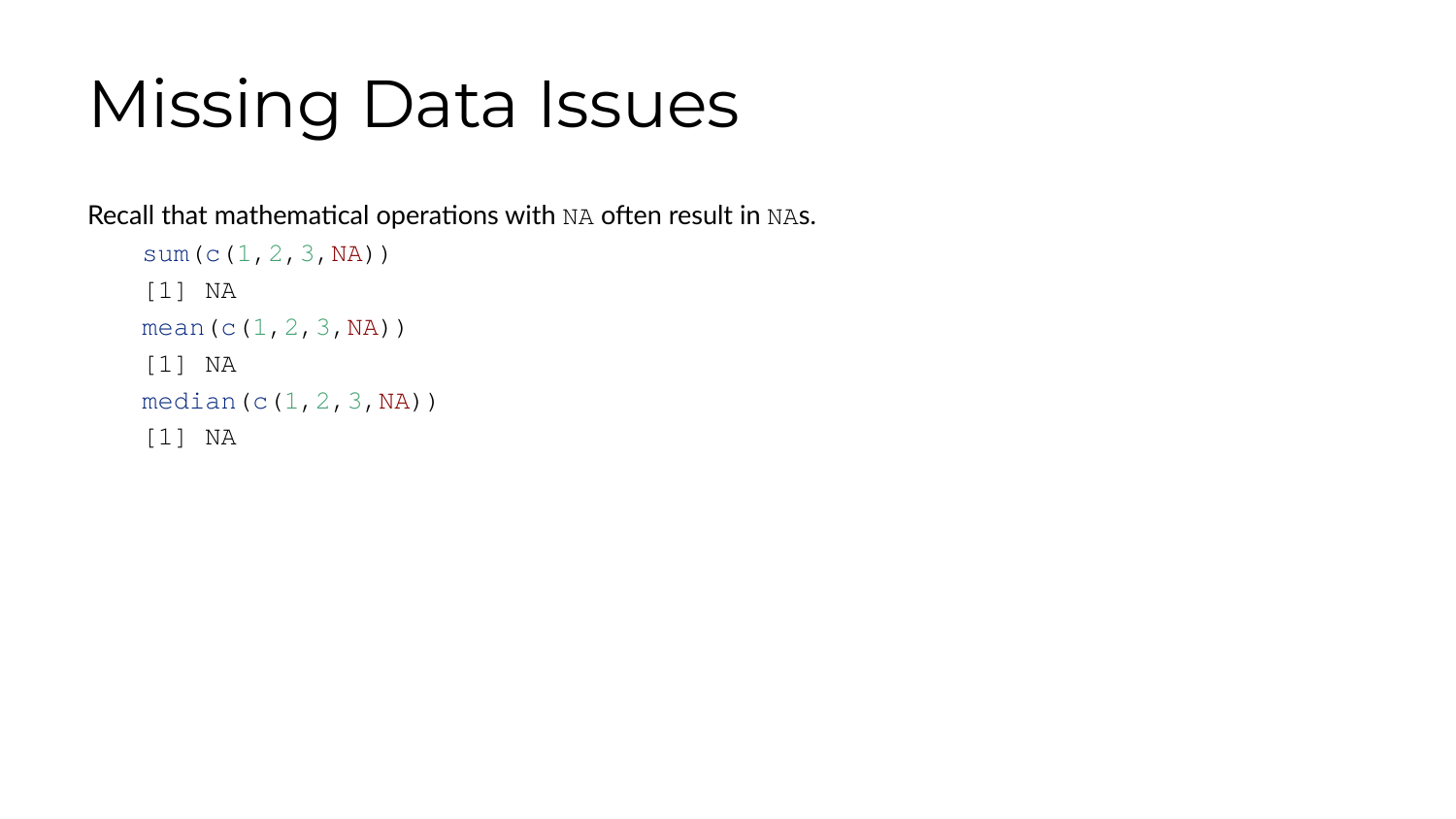

# Missing Data Issues
Recall that mathematical operations with NA often result in NAs.
sum(c(1,2,3,NA))
[1] NA
mean(c(1,2,3,NA))
[1] NA
median(c(1,2,3,NA))
[1] NA